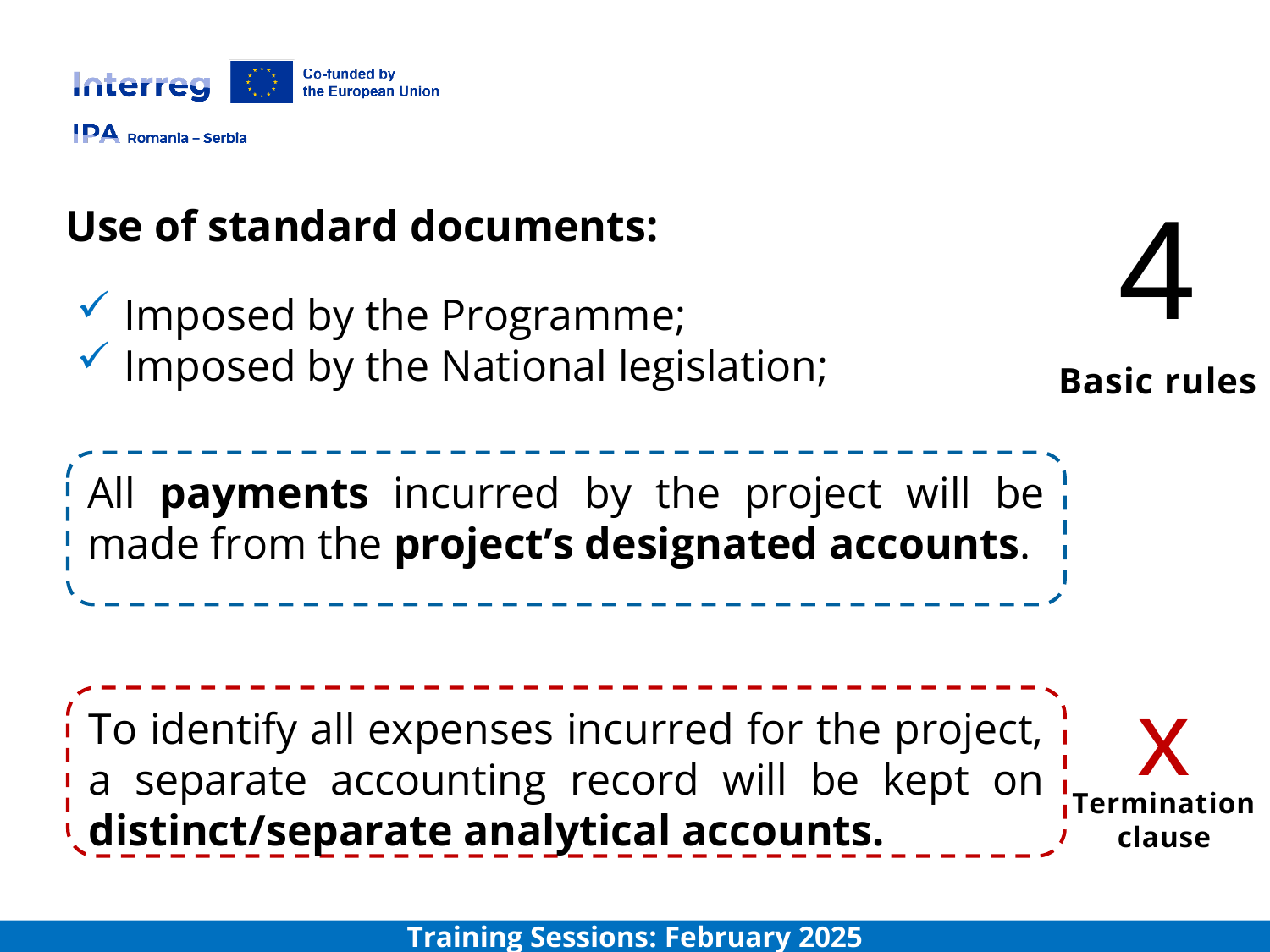

4
Use of standard documents:
Imposed by the Programme;
Imposed by the National legislation;
Basic rules
All payments incurred by the project will be made from the project’s designated accounts.
x

To identify all expenses incurred for the project, a separate accounting record will be kept on distinct/separate analytical accounts.
Termination clause